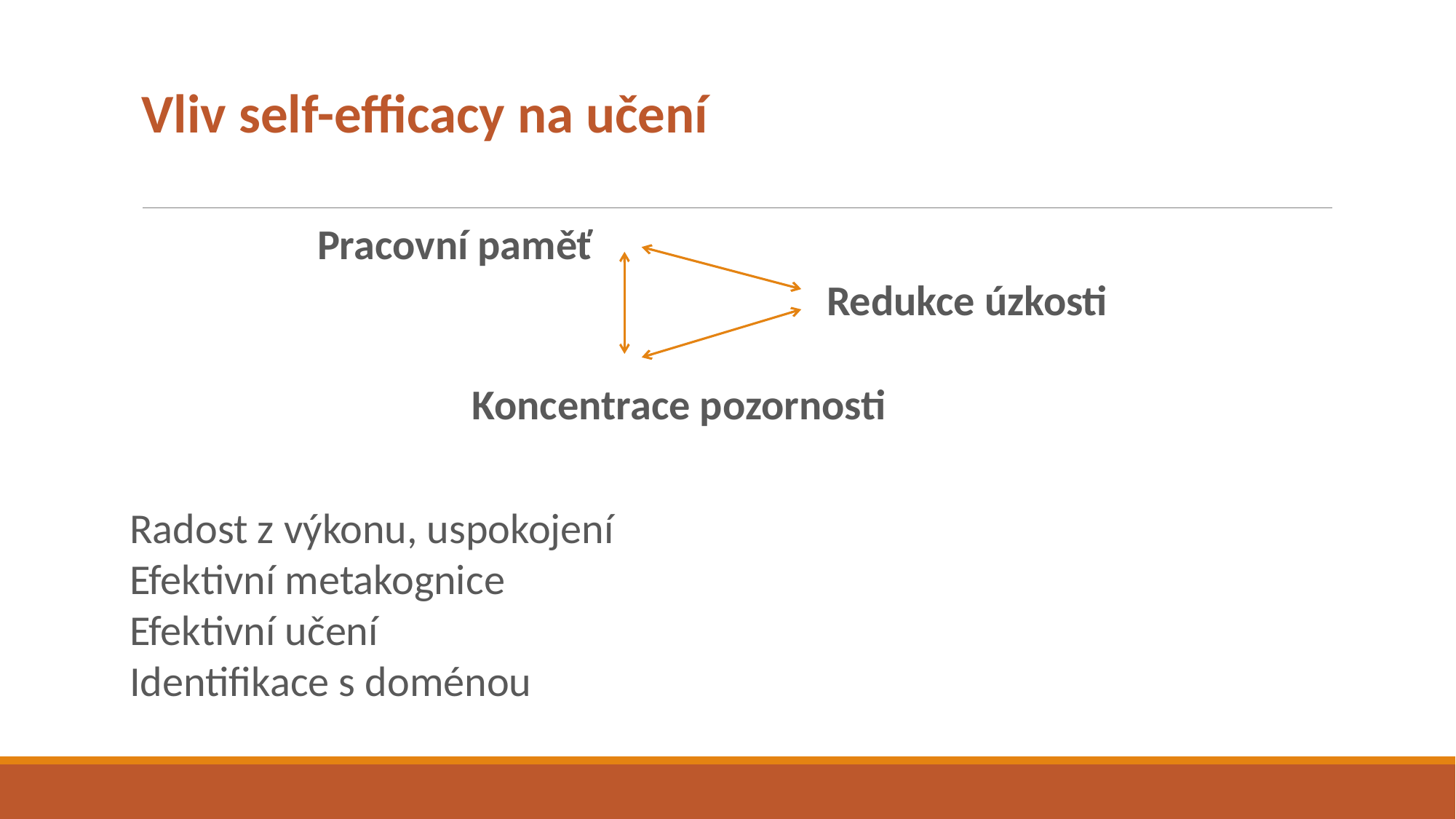

Vliv self-efficacy na učení
Pracovní paměť
Redukce úzkosti
Koncentrace pozornosti
Radost z výkonu, uspokojení
Efektivní metakognice
Efektivní učení
Identifikace s doménou